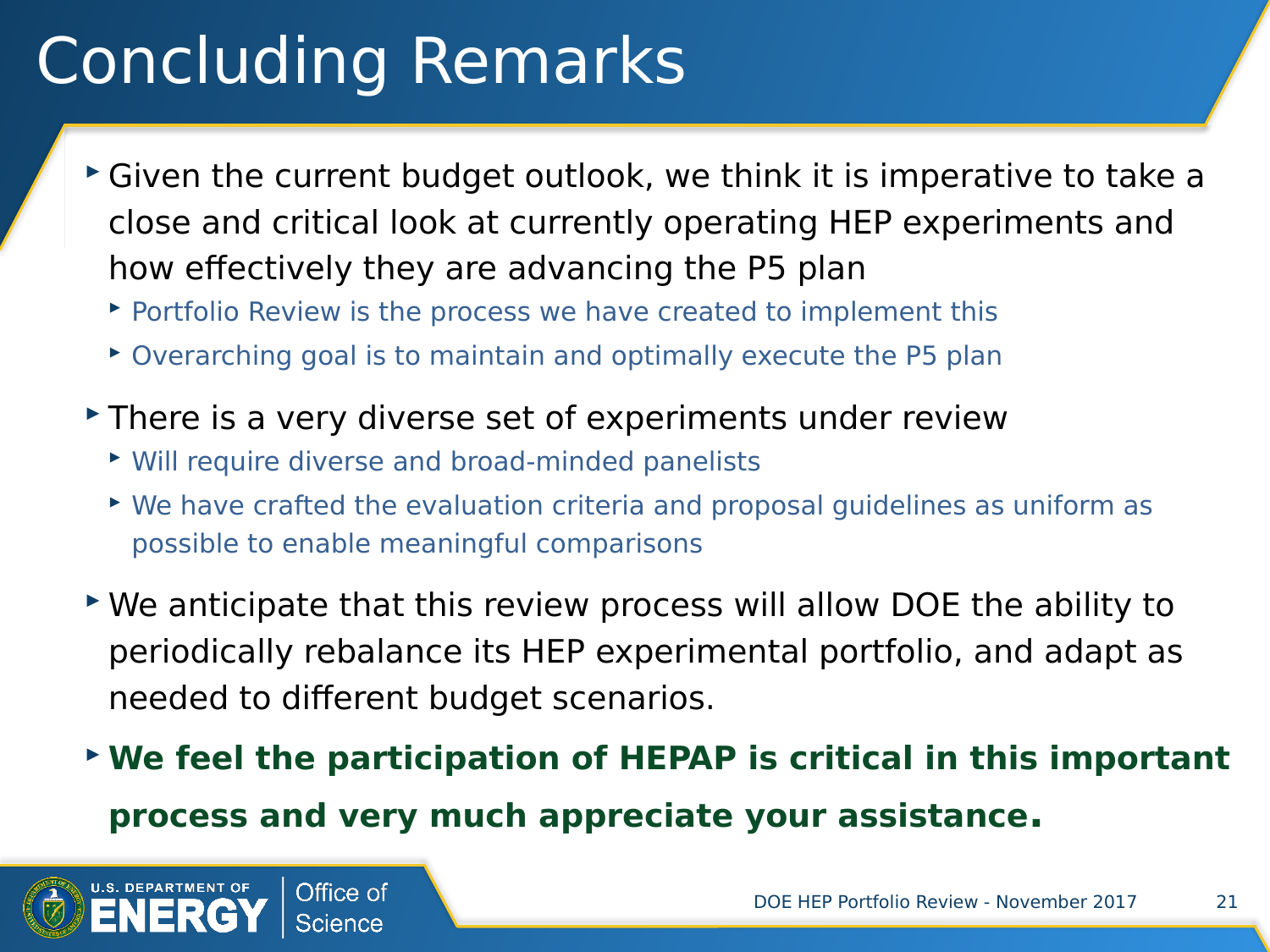

# Concluding Remarks
Given the current budget outlook, we think it is imperative to take a close and critical look at currently operating HEP experiments and how effectively they are advancing the P5 plan
Portfolio Review is the process we have created to implement this
Overarching goal is to maintain and optimally execute the P5 plan
There is a very diverse set of experiments under review
Will require diverse and broad-minded panelists
We have crafted the evaluation criteria and proposal guidelines as uniform as possible to enable meaningful comparisons
We anticipate that this review process will allow DOE the ability to periodically rebalance its HEP experimental portfolio, and adapt as needed to different budget scenarios.
We feel the participation of HEPAP is critical in this important process and very much appreciate your assistance.

DOE HEP Portfolio Review - November 2017
21